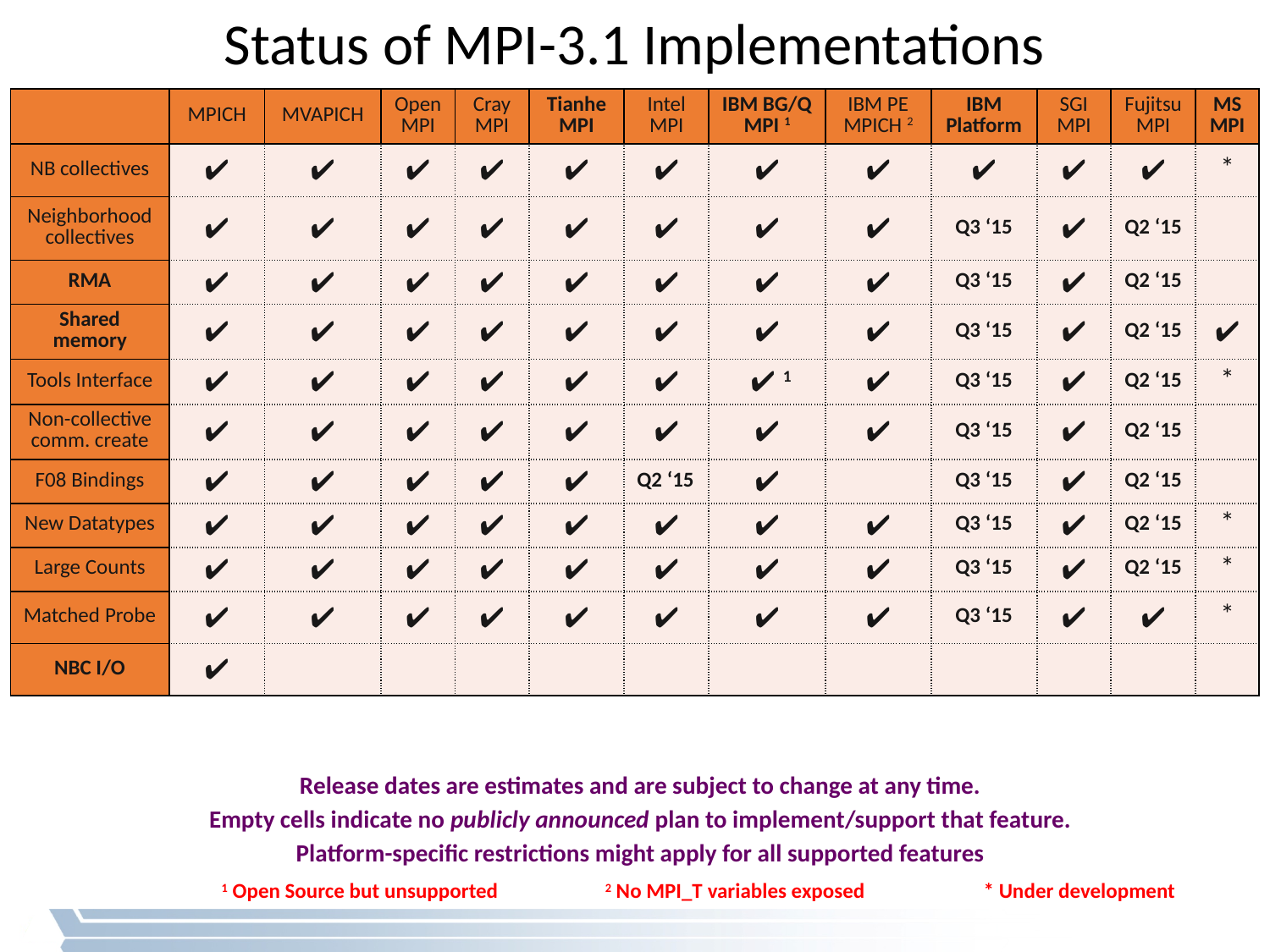

# Status of MPI-3.1 Implementations
|  | MPICH | MVAPICH | Open MPI | Cray MPI | Tianhe MPI | Intel MPI | IBM BG/Q MPI 1 | IBM PE MPICH 2 | IBM Platform | SGI MPI | Fujitsu MPI | MS MPI |
| --- | --- | --- | --- | --- | --- | --- | --- | --- | --- | --- | --- | --- |
| NB collectives | ✔ | ✔ | ✔ | ✔ | ✔ | ✔ | ✔ | ✔ | ✔ | ✔ | ✔ | \* |
| Neighborhood collectives | ✔ | ✔ | ✔ | ✔ | ✔ | ✔ | ✔ | ✔ | Q3 ‘15 | ✔ | Q2 ‘15 |  |
| RMA | ✔ | ✔ | ✔ | ✔ | ✔ | ✔ | ✔ | ✔ | Q3 ‘15 | ✔ | Q2 ‘15 |  |
| Shared memory | ✔ | ✔ | ✔ | ✔ | ✔ | ✔ | ✔ | ✔ | Q3 ‘15 | ✔ | Q2 ‘15 | ✔ |
| Tools Interface | ✔ | ✔ | ✔ | ✔ | ✔ | ✔ | ✔ 1 | ✔ | Q3 ‘15 | ✔ | Q2 ‘15 | \* |
| Non-collective comm. create | ✔ | ✔ | ✔ | ✔ | ✔ | ✔ | ✔ | ✔ | Q3 ‘15 | ✔ | Q2 ‘15 |  |
| F08 Bindings | ✔ | ✔ | ✔ | ✔ | ✔ | Q2 ‘15 | ✔ |  | Q3 ‘15 | ✔ | Q2 ‘15 |  |
| New Datatypes | ✔ | ✔ | ✔ | ✔ | ✔ | ✔ | ✔ | ✔ | Q3 ‘15 | ✔ | Q2 ‘15 | \* |
| Large Counts | ✔ | ✔ | ✔ | ✔ | ✔ | ✔ | ✔ | ✔ | Q3 ‘15 | ✔ | Q2 ‘15 | \* |
| Matched Probe | ✔ | ✔ | ✔ | ✔ | ✔ | ✔ | ✔ | ✔ | Q3 ‘15 | ✔ | ✔ | \* |
| NBC I/O | ✔ |  |  |  |  |  |  |  |  |  |  |  |
Release dates are estimates and are subject to change at any time.
Empty cells indicate no publicly announced plan to implement/support that feature.
Platform-specific restrictions might apply for all supported features
	1 Open Source but unsupported	 2 No MPI_T variables exposed	* Under development